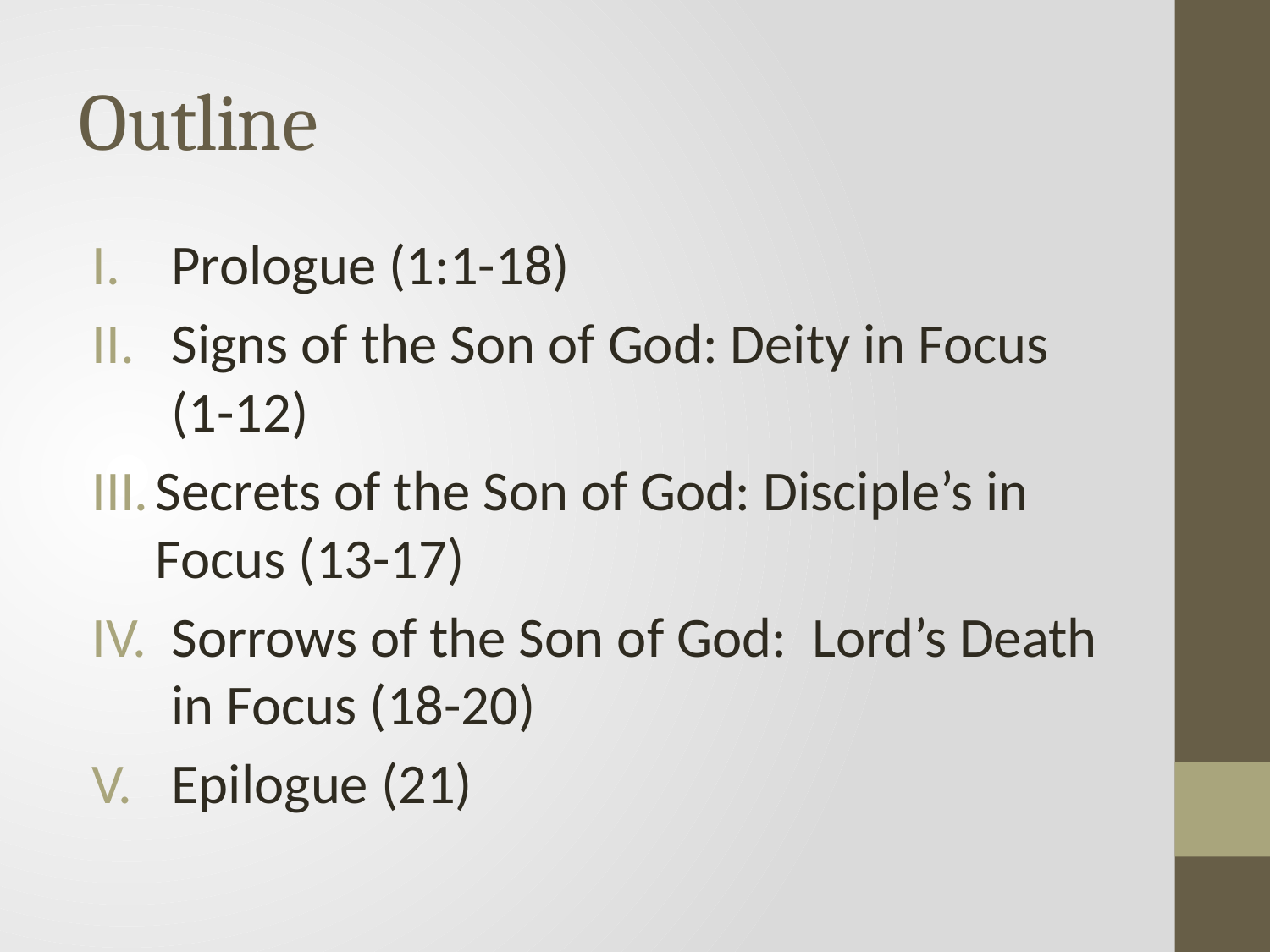

# Outline
Prologue (1:1-18)
Signs of the Son of God: Deity in Focus (1-12)
Secrets of the Son of God: Disciple’s in Focus (13-17)
Sorrows of the Son of God:  Lord’s Death in Focus (18-20)
Epilogue (21)